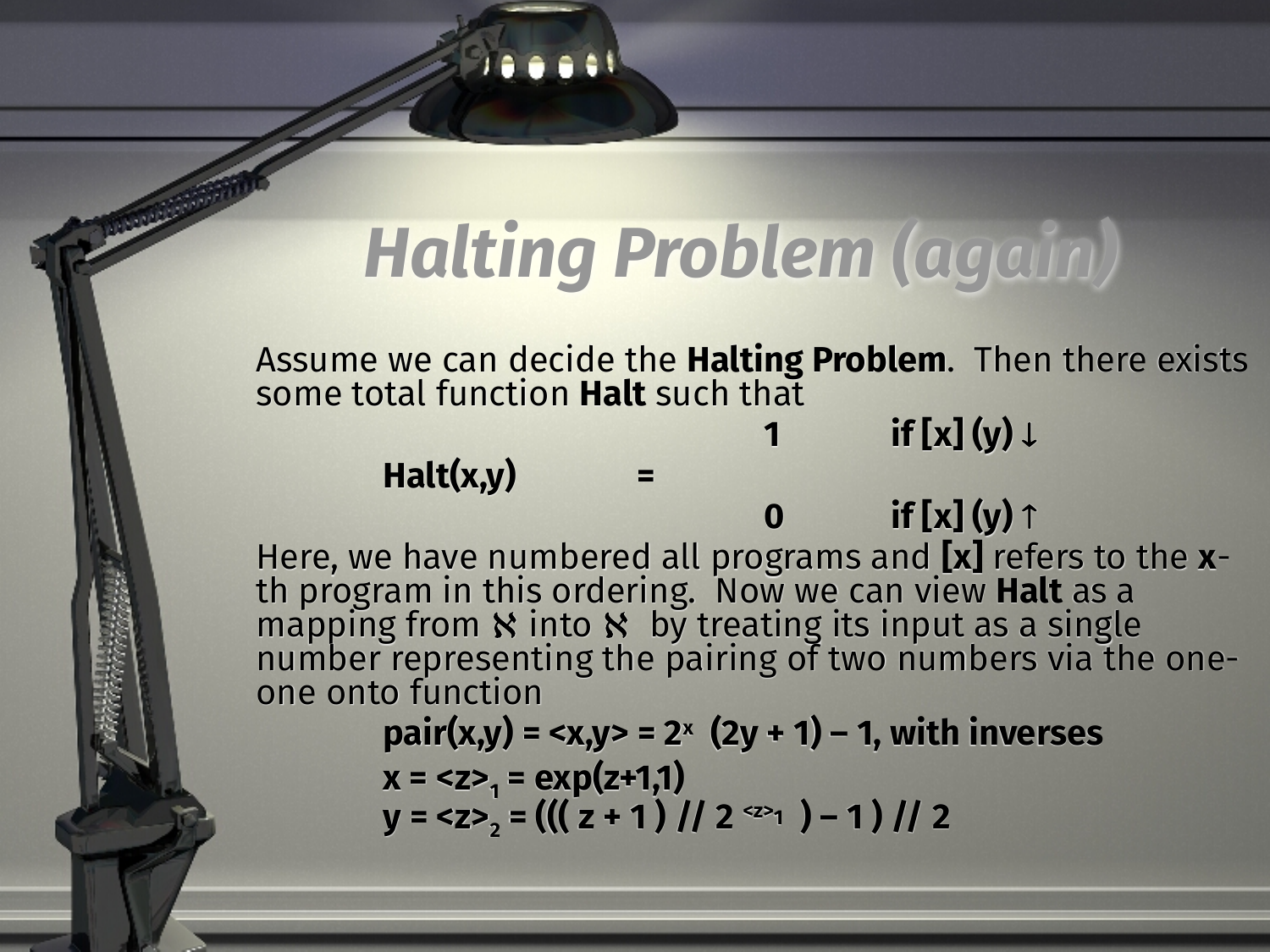

# Halting Problem (again)
Assume we can decide the Halting Problem.  Then there exists some total function Halt such that
				1 	if [x] (y) ↓
	Halt(x,y) 	=
 	 			0 	if [x] (y) ↑
Here, we have numbered all programs and [x] refers to the x-th program in this ordering.  Now we can view Halt as a mapping from ℵ into ℵ  by treating its input as a single number representing the pairing of two numbers via the one-one onto function
	pair(x,y) = <x,y> = 2x  (2y + 1) – 1, with inverses
	x = <z>1 = exp(z+1,1)
	y = <z>2 = ((( z + 1 ) // 2 <z>1  ) – 1 ) // 2